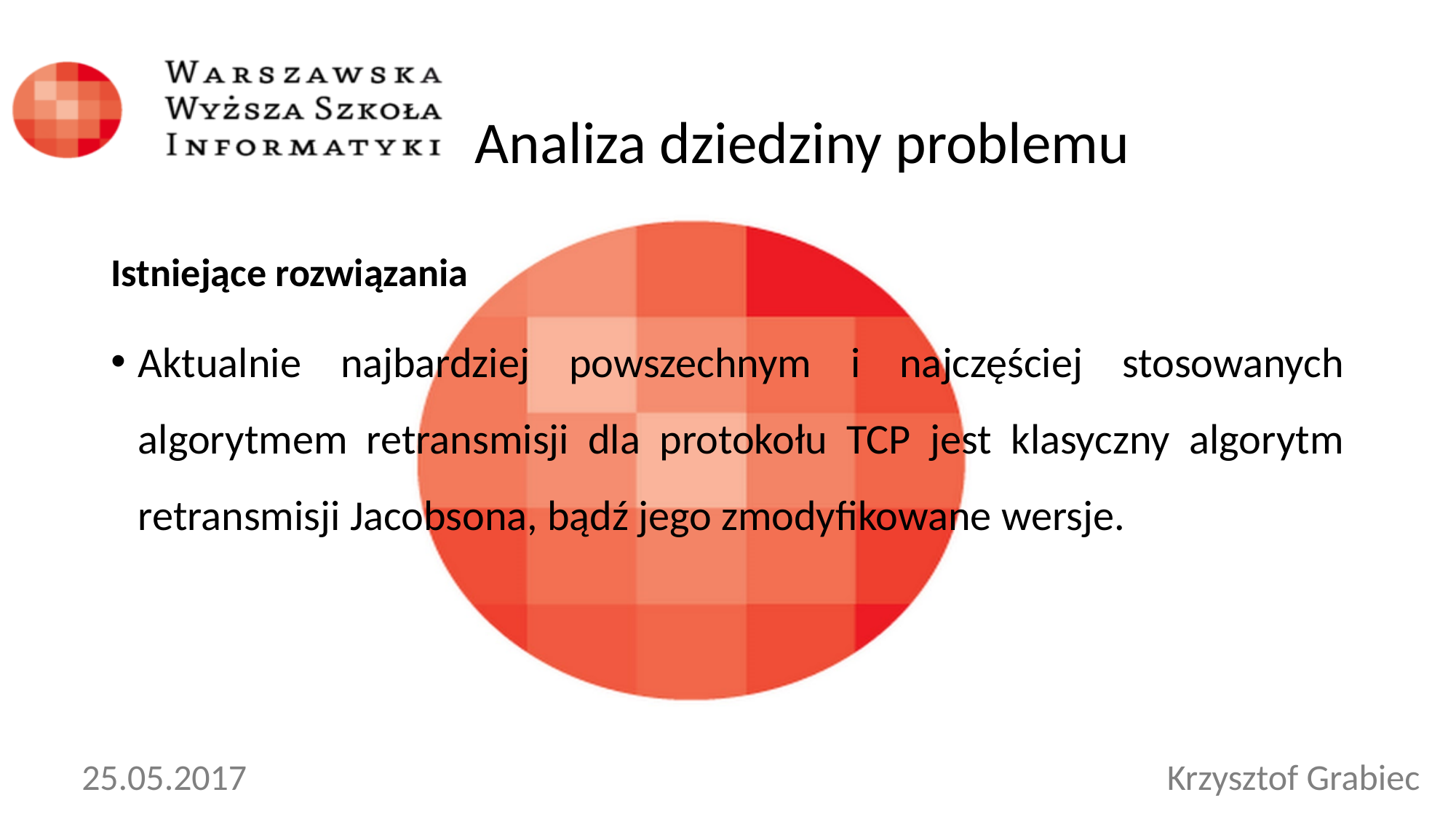

Analiza dziedziny problemu
Istniejące rozwiązania
Aktualnie najbardziej powszechnym i najczęściej stosowanych algorytmem retransmisji dla protokołu TCP jest klasyczny algorytm retransmisji Jacobsona, bądź jego zmodyfikowane wersje.
25.05.2017
Krzysztof Grabiec